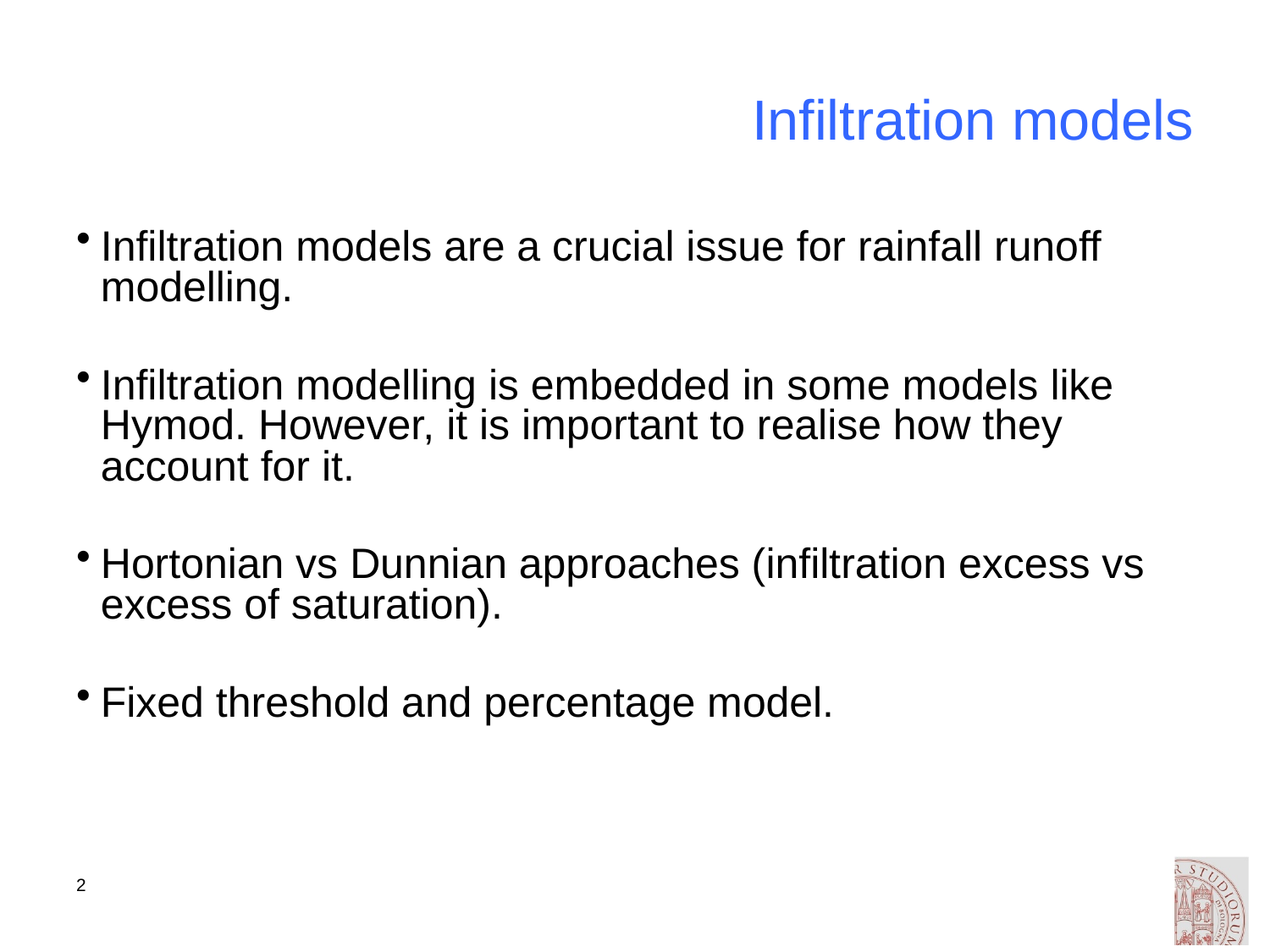

# Infiltration models
Infiltration models are a crucial issue for rainfall runoff modelling.

Infiltration modelling is embedded in some models like Hymod. However, it is important to realise how they account for it.

Hortonian vs Dunnian approaches (infiltration excess vs excess of saturation).

Fixed threshold and percentage model.
2